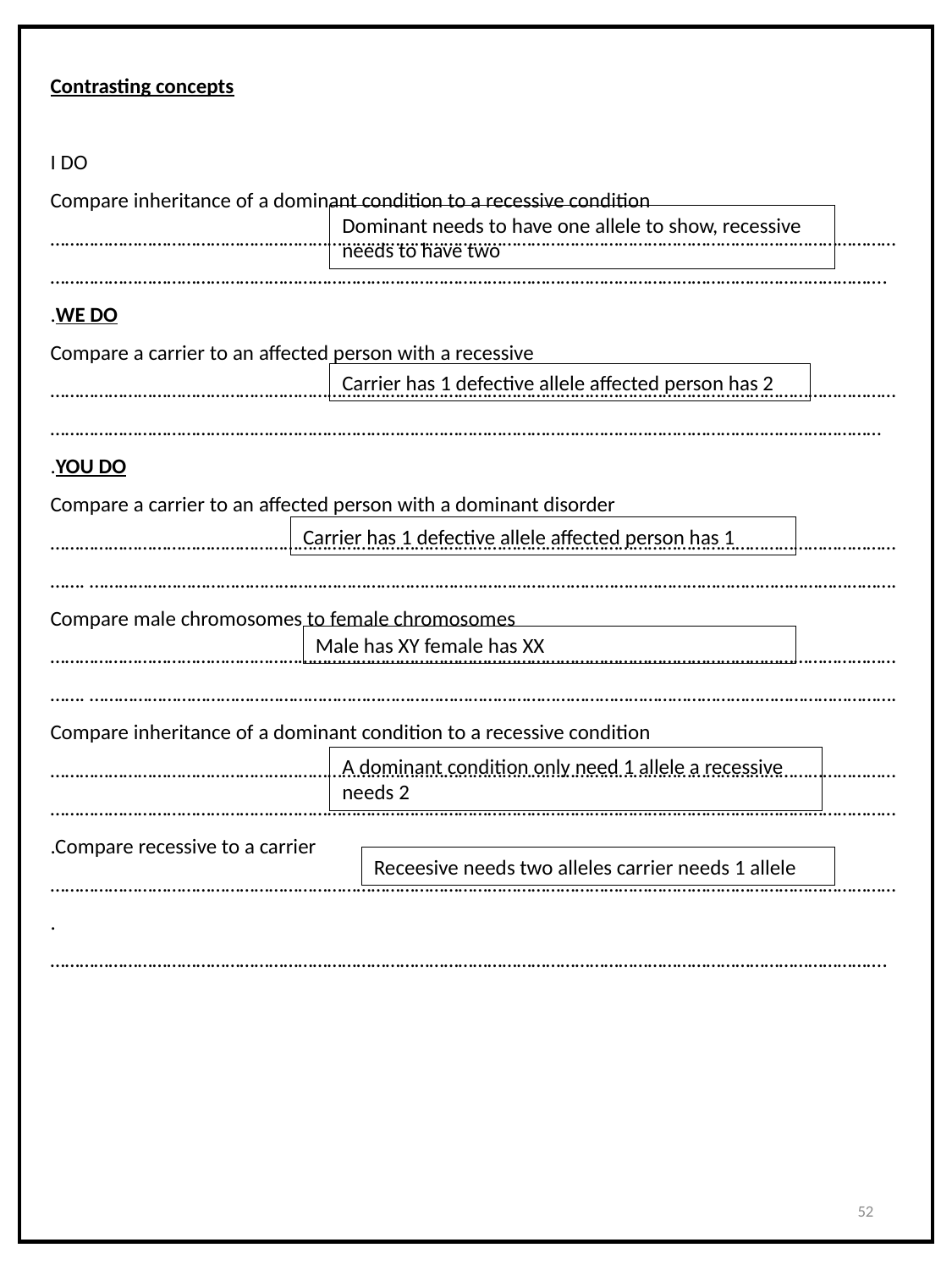

Contrasting concepts

I DO
Compare inheritance of a dominant condition to a recessive condition
…………………………………………………………………………………………………………………………………………………………
……………………………………………………………………………………………………………………………………………………….
.WE DO
Compare a carrier to an affected person with a recessive …………………………………………………………………………………………………………………………………………………………………………………………………………………………………………………………………………………………………………………
.YOU DO
Compare a carrier to an affected person with a dominant disorder
………………………………………………………………………………………………………………………………………………………………. ………………………………………………………………………………………………………………………………………………….
Compare male chromosomes to female chromosomes
………………………………………………………………………………………………………………………………………………………………. ………………………………………………………………………………………………………………………………………………….
Compare inheritance of a dominant condition to a recessive condition
……………………………………………………………………………………………………………………………………………………………………………………………………………………………………………………………………………………………………………………
.Compare recessive to a carrier
………………………………………………………………………………………………………………………………………………………….
……………………………………………………………………………………………………………………………………………………….

Dominant needs to have one allele to show, recessive needs to have two
Carrier has 1 defective allele affected person has 2
Carrier has 1 defective allele affected person has 1
Male has XY female has XX
A dominant condition only need 1 allele a recessive needs 2
Receesive needs two alleles carrier needs 1 allele
52